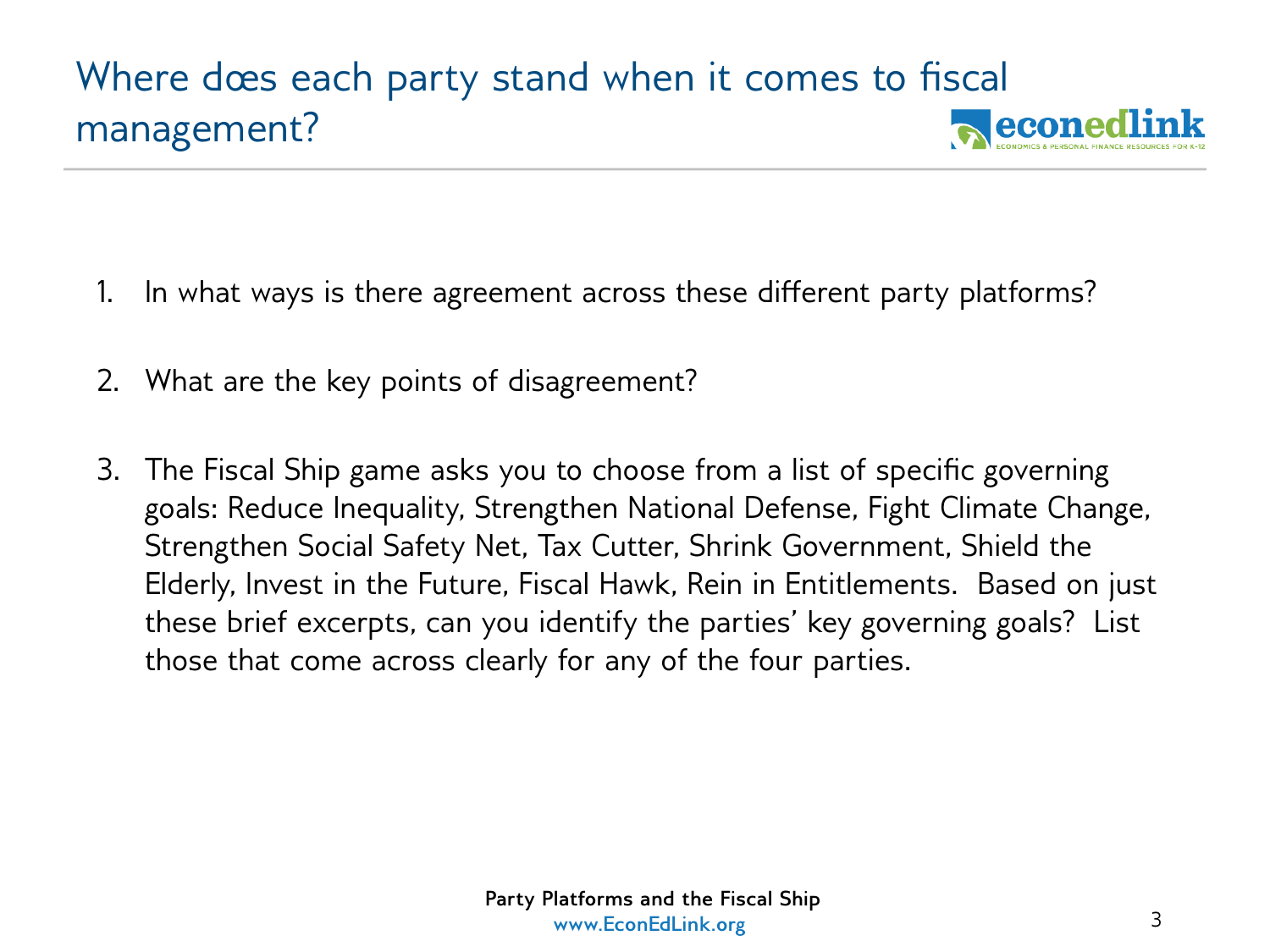

# Where does each party stand when it comes to fiscal management?
In what ways is there agreement across these different party platforms?

What are the key points of disagreement?

The Fiscal Ship game asks you to choose from a list of specific governing goals: Reduce Inequality, Strengthen National Defense, Fight Climate Change, Strengthen Social Safety Net, Tax Cutter, Shrink Government, Shield the Elderly, Invest in the Future, Fiscal Hawk, Rein in Entitlements.  Based on just these brief excerpts, can you identify the parties’ key governing goals?  List those that come across clearly for any of the four parties.
Party Platforms and the Fiscal Ship
www.EconEdLink.org
3